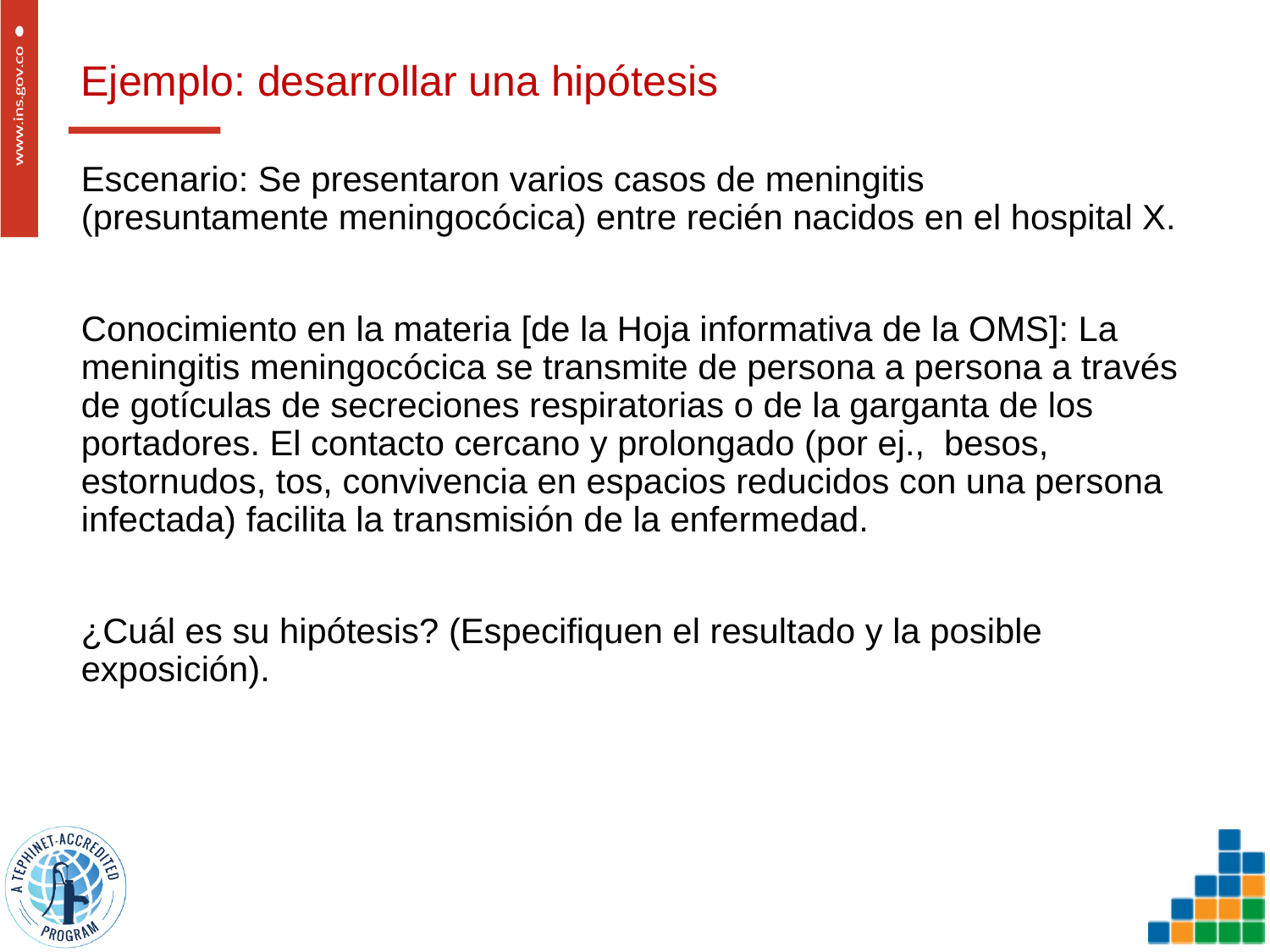

# Ejemplo: desarrollar una hipótesis
Escenario: Se presentaron varios casos de meningitis (presuntamente meningocócica) entre recién nacidos en el hospital X.

Conocimiento en la materia [de la Hoja informativa de la OMS]: La meningitis meningocócica se transmite de persona a persona a través de gotículas de secreciones respiratorias o de la garganta de los portadores. El contacto cercano y prolongado (por ej.,  besos, estornudos, tos, convivencia en espacios reducidos con una persona infectada) facilita la transmisión de la enfermedad.

¿Cuál es su hipótesis? (Especifiquen el resultado y la posible exposición).